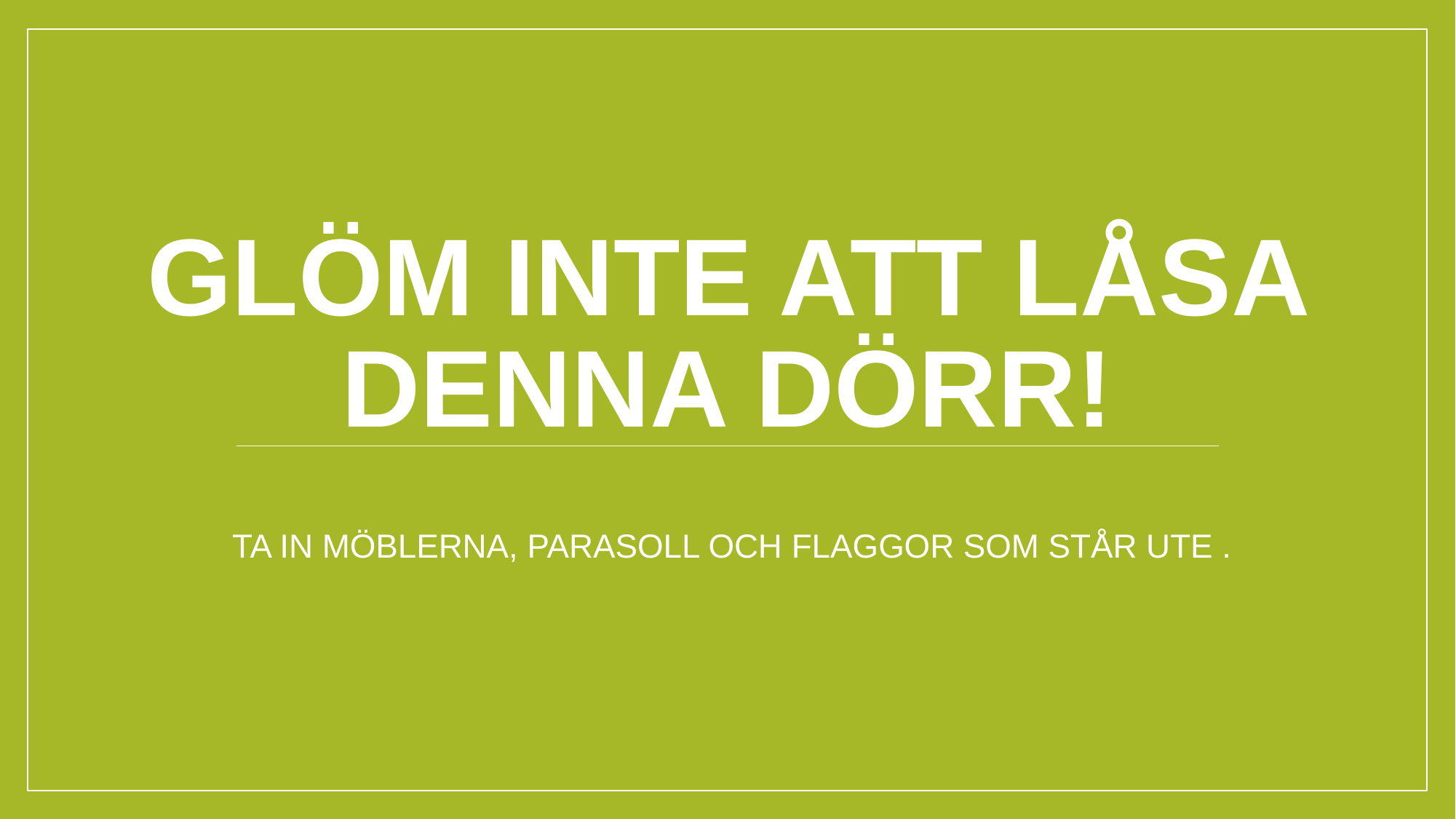

# GLÖM INTE ATT LÅSA DENNA DÖRR!

 TA IN MÖBLERNA, PARASOLL OCH FLAGGOR SOM STÅR UTE .